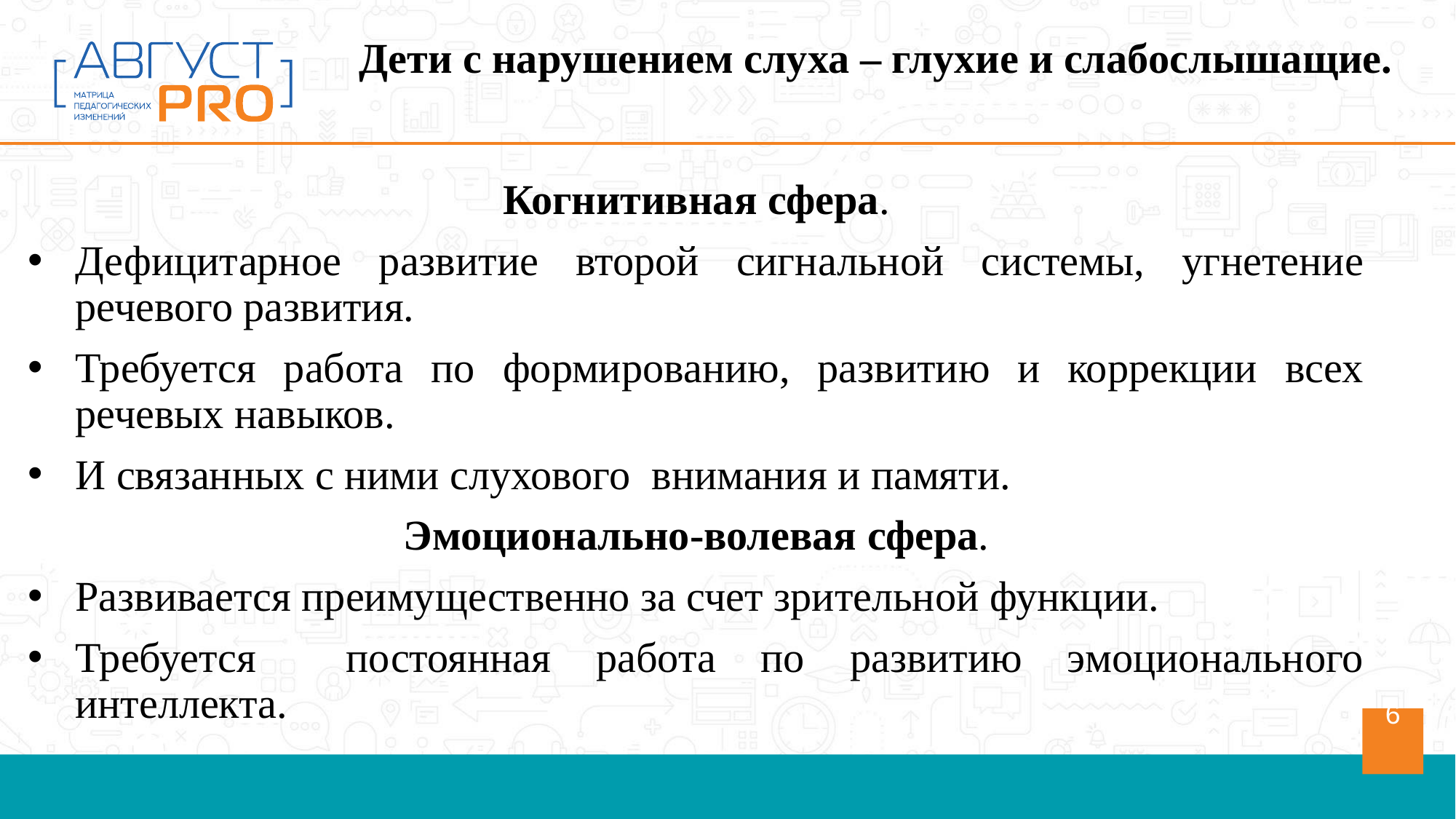

Дети с нарушением слуха – глухие и слабослышащие.

Когнитивная сфера.
Дефицитарное развитие второй сигнальной системы, угнетение речевого развития.
Требуется работа по формированию, развитию и коррекции всех речевых навыков.
И связанных с ними слухового  внимания и памяти.
Эмоционально-волевая сфера.
Развивается преимущественно за счет зрительной функции.
Требуется  постоянная работа по развитию эмоционального интеллекта.